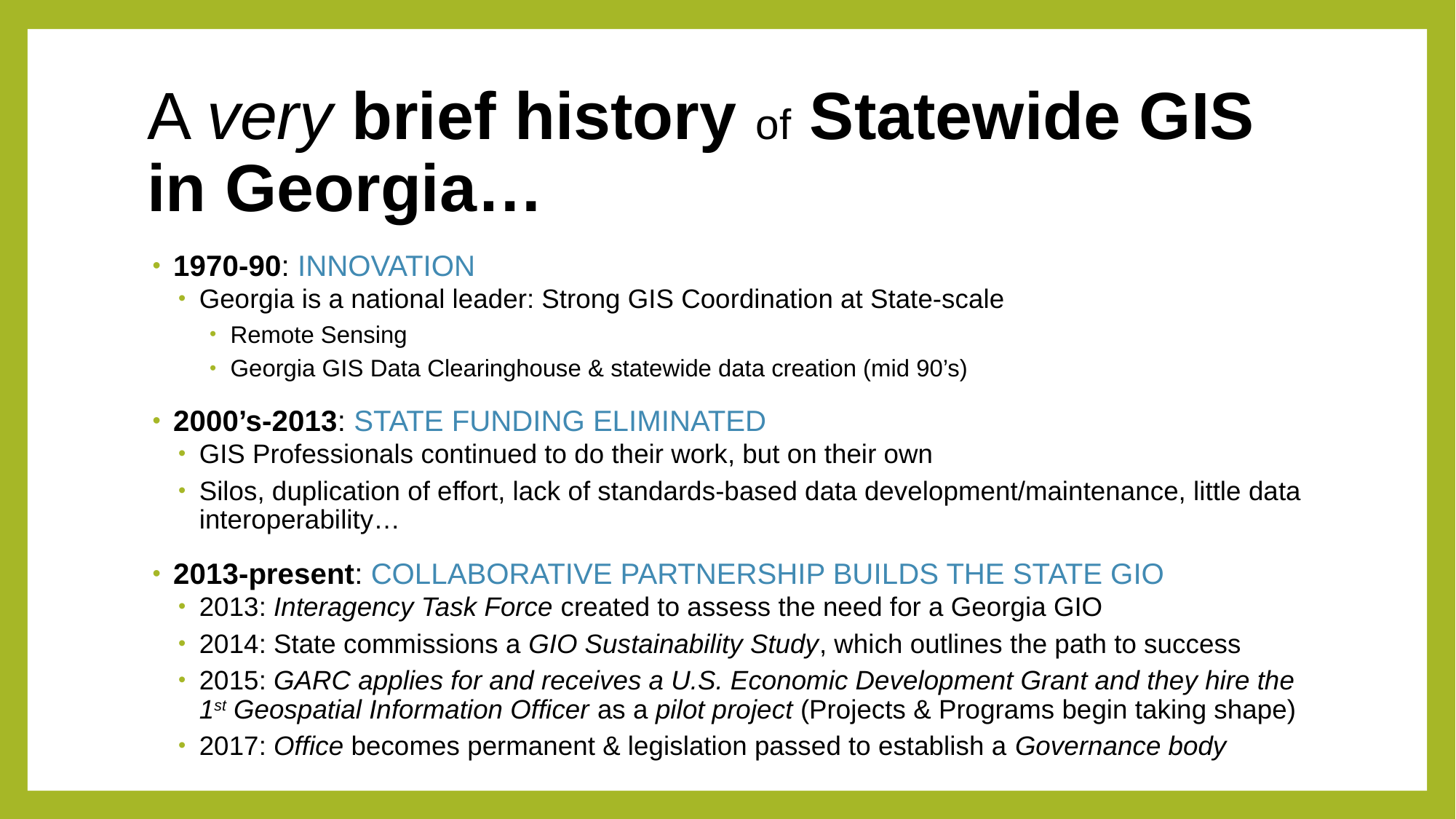

# A very brief history of Statewide GIS in Georgia…
1970-90: INNOVATION
Georgia is a national leader: Strong GIS Coordination at State-scale
Remote Sensing
Georgia GIS Data Clearinghouse & statewide data creation (mid 90’s)
2000’s-2013: STATE FUNDING ELIMINATED
GIS Professionals continued to do their work, but on their own
Silos, duplication of effort, lack of standards-based data development/maintenance, little data interoperability…
2013-present: COLLABORATIVE PARTNERSHIP BUILDS THE STATE GIO
2013: Interagency Task Force created to assess the need for a Georgia GIO
2014: State commissions a GIO Sustainability Study, which outlines the path to success
2015: GARC applies for and receives a U.S. Economic Development Grant and they hire the 1st Geospatial Information Officer as a pilot project (Projects & Programs begin taking shape)
2017: Office becomes permanent & legislation passed to establish a Governance body